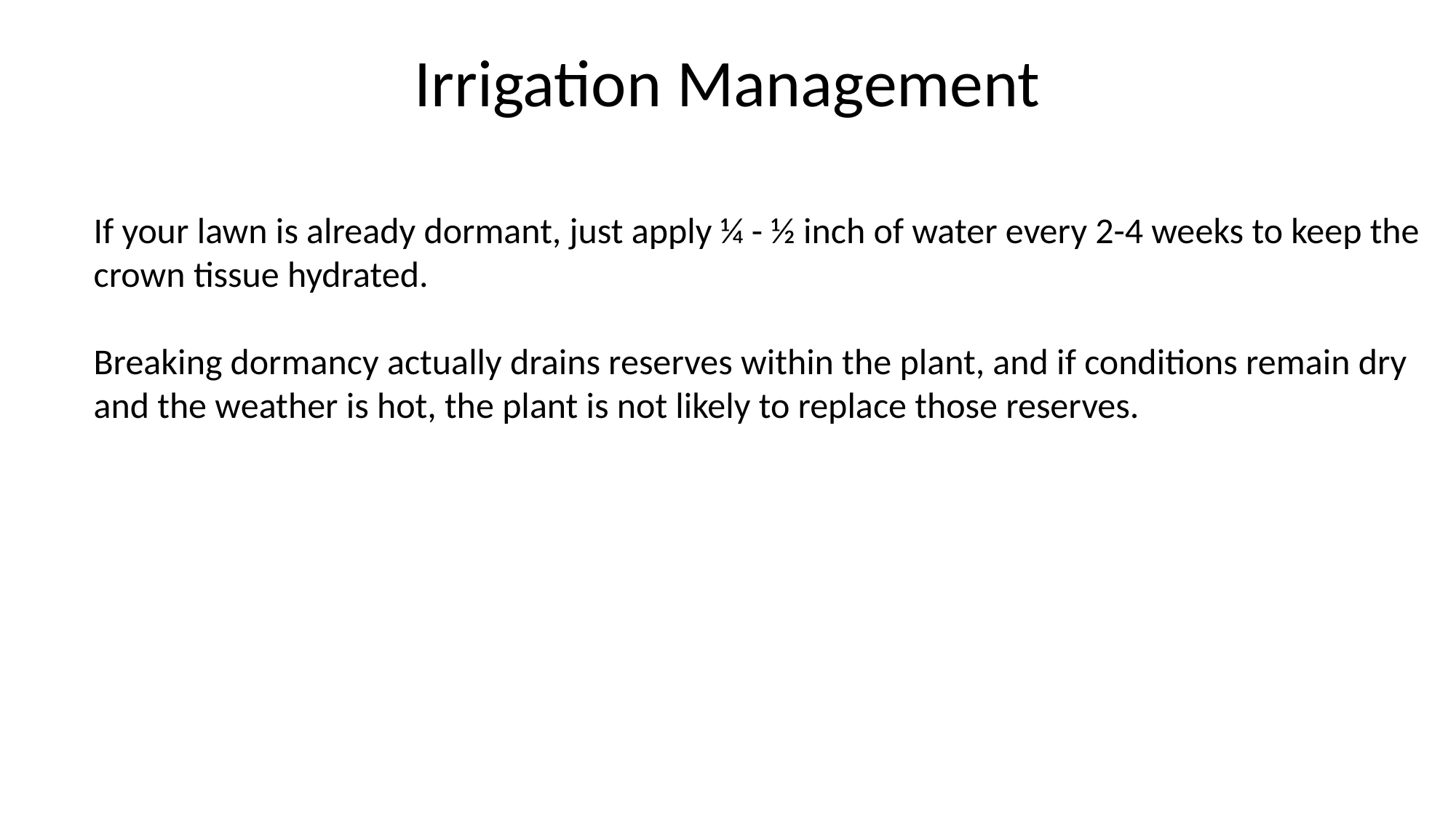

Irrigation Management
If your lawn is already dormant, just apply ¼ - ½ inch of water every 2-4 weeks to keep the
crown tissue hydrated.

Breaking dormancy actually drains reserves within the plant, and if conditions remain dry
and the weather is hot, the plant is not likely to replace those reserves.